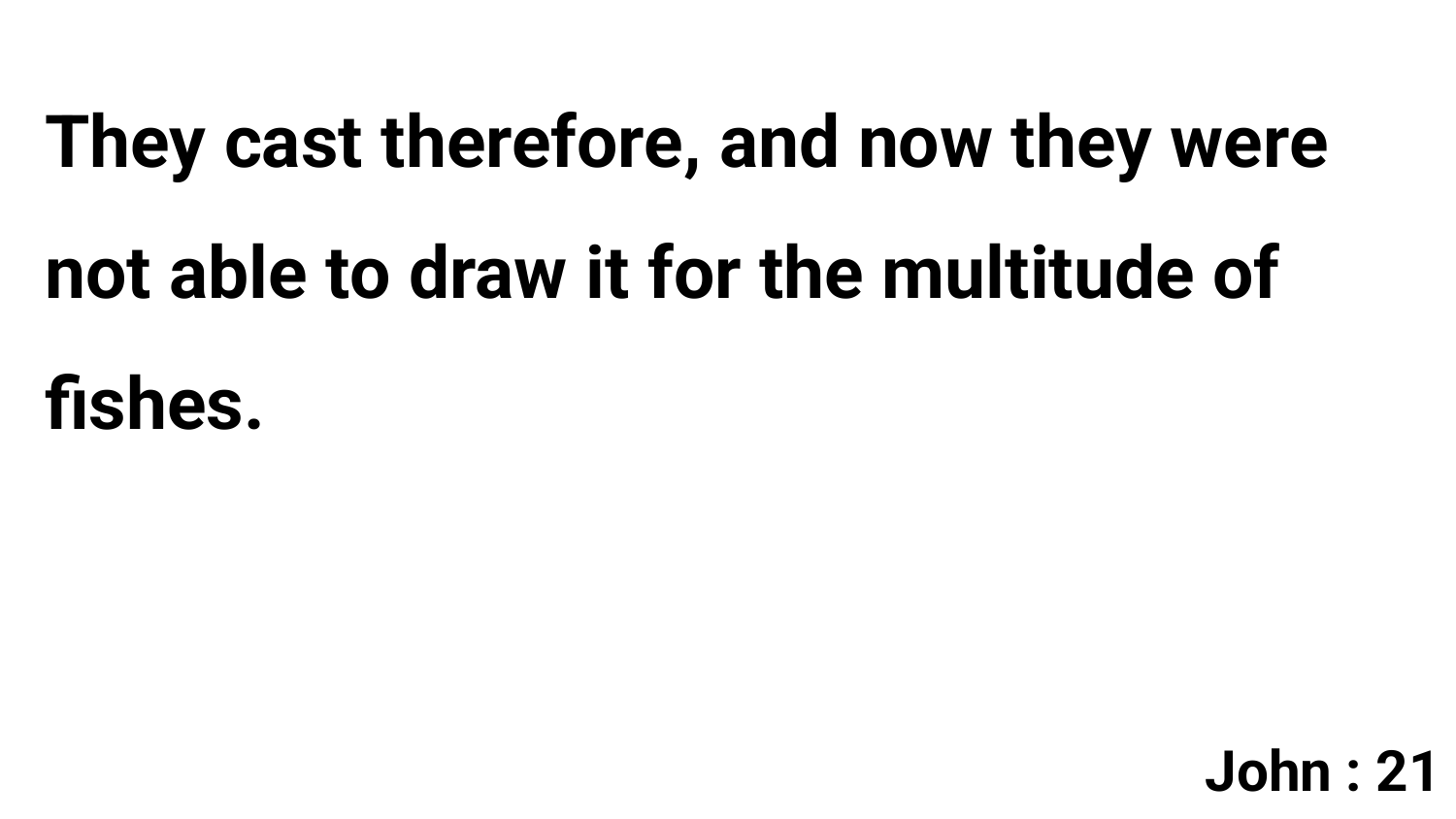

They cast therefore, and now they were not able to draw it for the multitude of fishes.
John : 21